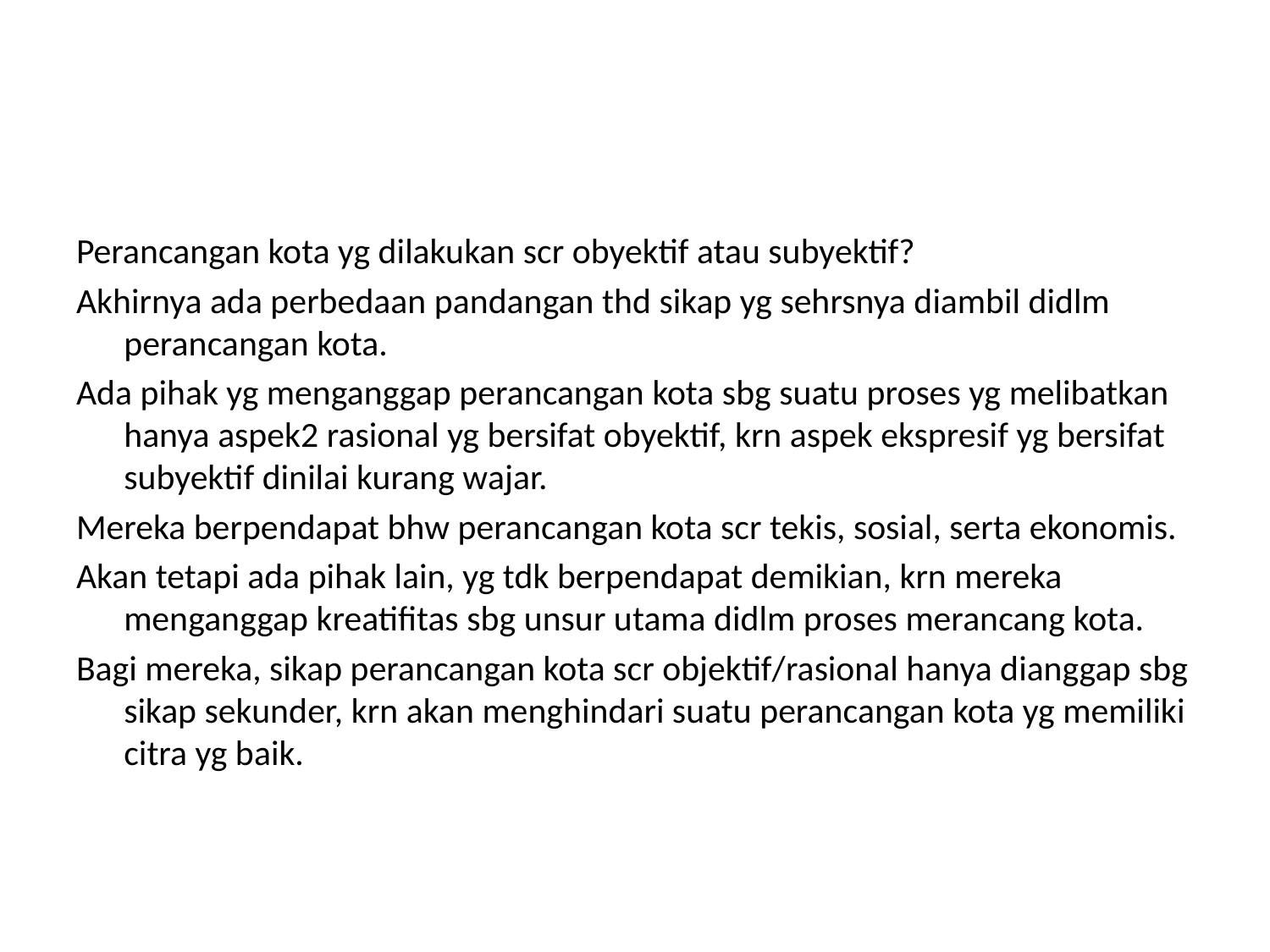

#
Perancangan kota yg dilakukan scr obyektif atau subyektif?
Akhirnya ada perbedaan pandangan thd sikap yg sehrsnya diambil didlm perancangan kota.
Ada pihak yg menganggap perancangan kota sbg suatu proses yg melibatkan hanya aspek2 rasional yg bersifat obyektif, krn aspek ekspresif yg bersifat subyektif dinilai kurang wajar.
Mereka berpendapat bhw perancangan kota scr tekis, sosial, serta ekonomis.
Akan tetapi ada pihak lain, yg tdk berpendapat demikian, krn mereka menganggap kreatifitas sbg unsur utama didlm proses merancang kota.
Bagi mereka, sikap perancangan kota scr objektif/rasional hanya dianggap sbg sikap sekunder, krn akan menghindari suatu perancangan kota yg memiliki citra yg baik.